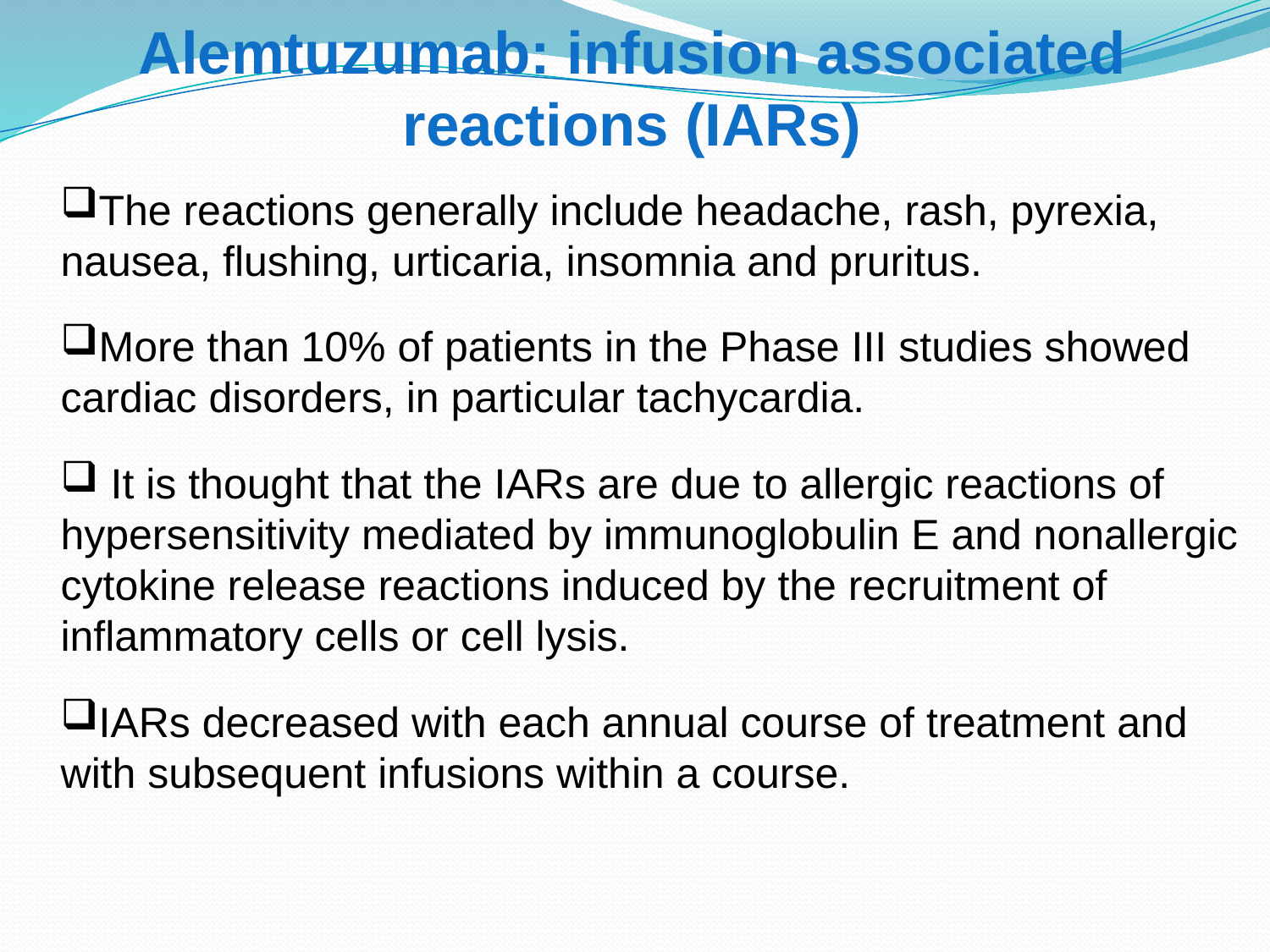

# Alemtuzumab: infusion associated reactions (IARs)
The reactions generally include headache, rash, pyrexia, nausea, flushing, urticaria, insomnia and pruritus.
More than 10% of patients in the Phase III studies showed cardiac disorders, in particular tachycardia.
 It is thought that the IARs are due to allergic reactions of hypersensitivity mediated by immunoglobulin E and nonallergic cytokine release reactions induced by the recruitment of inflammatory cells or cell lysis.
IARs decreased with each annual course of treatment and with subsequent infusions within a course.